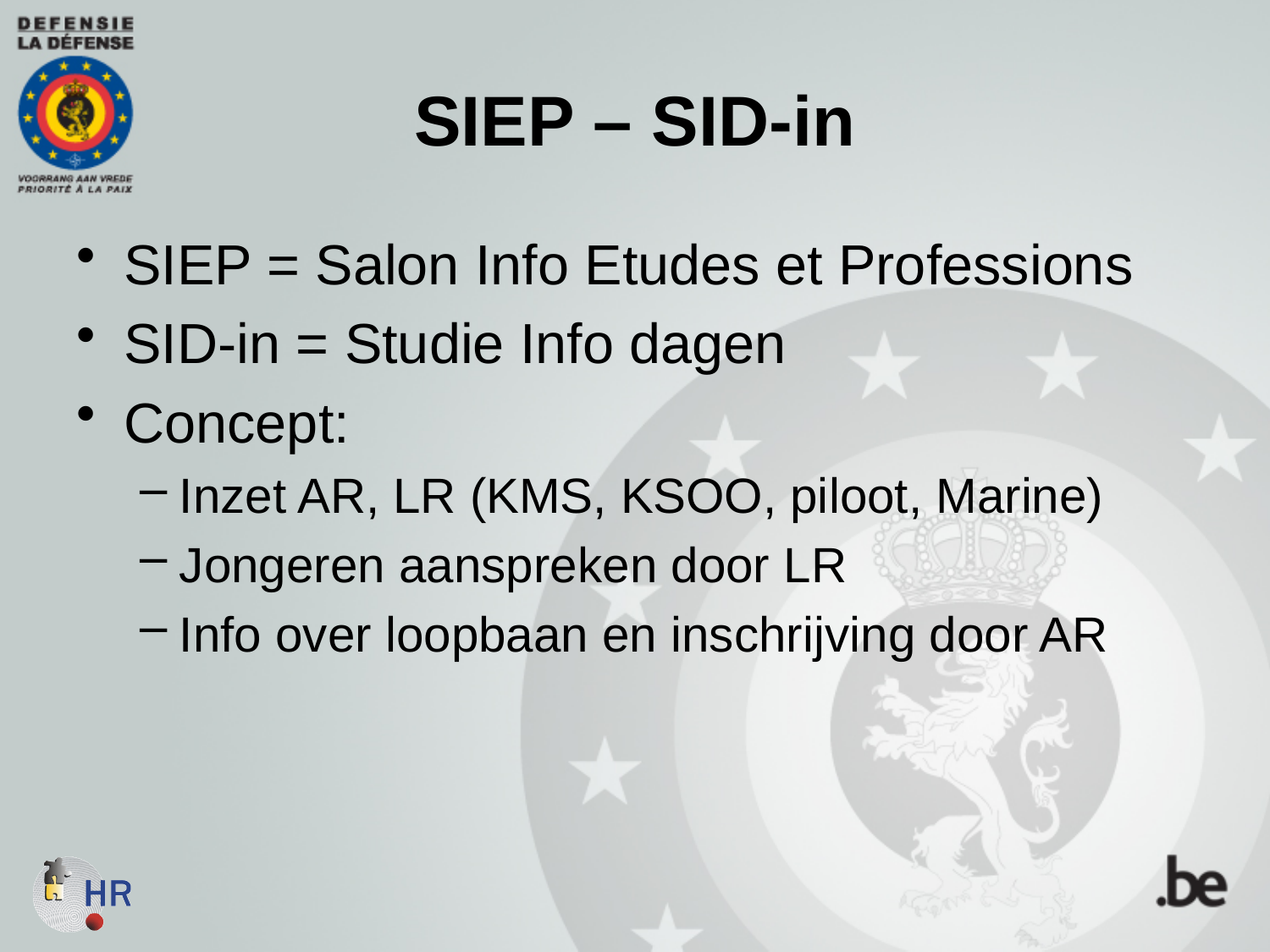

SIEP – SID-in
SIEP = Salon Info Etudes et Professions
SID-in = Studie Info dagen
Concept:
Inzet AR, LR (KMS, KSOO, piloot, Marine)
Jongeren aanspreken door LR
Info over loopbaan en inschrijving door AR